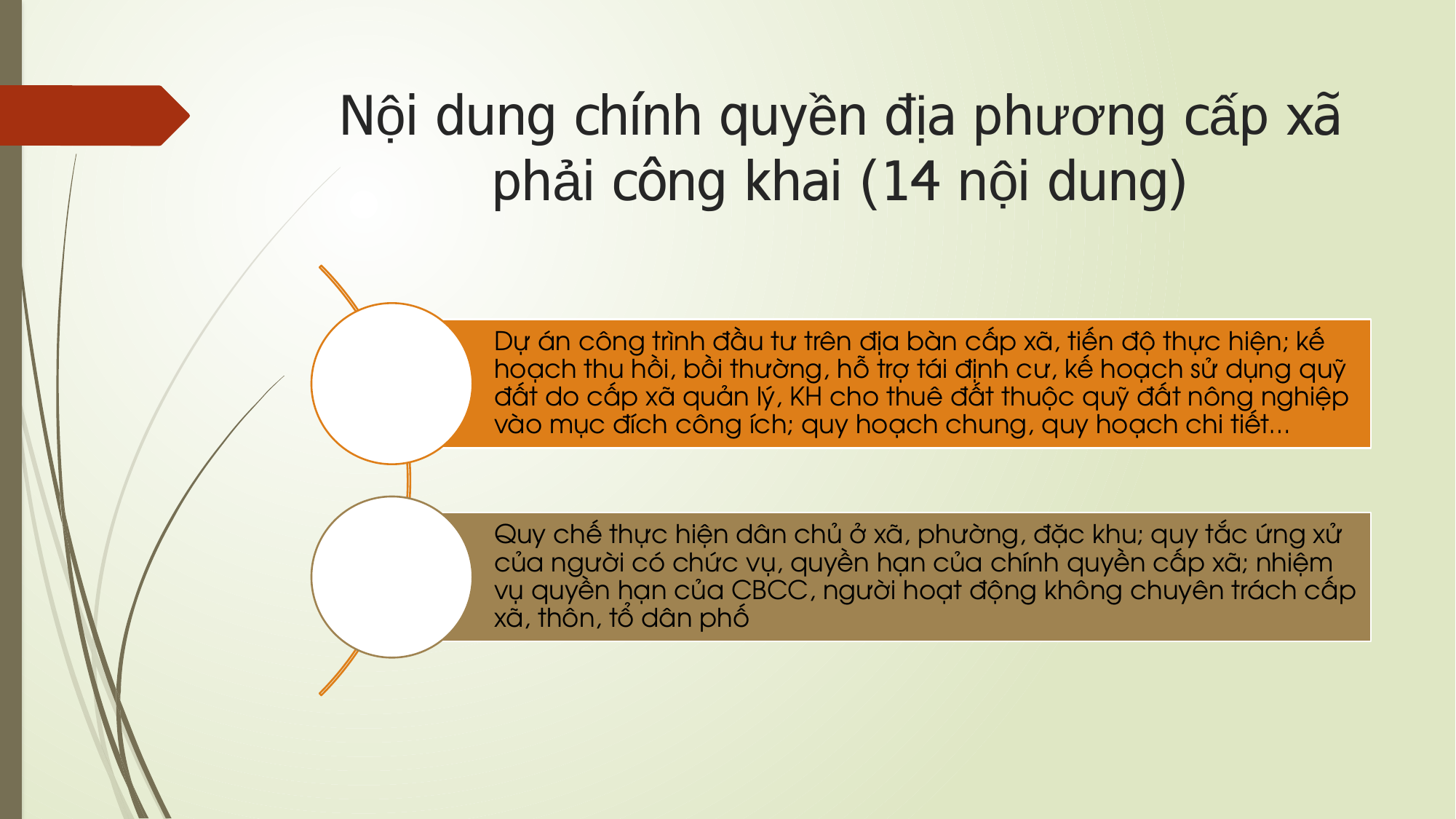

# Nội dung chính quyền địa phương cấp xã phải công khai (14 nội dung)
Dự án công trình đầu tư trên địa bàn cấp xã, tiến độ thực hiện; kế hoạch thu hồi, bồi thường, hỗ trợ tái định cư, kế hoạch sử dụng quỹ đất do cấp xã quản lý, KH cho thuê đất thuộc quỹ đất nông nghiệp vào mục đích công ích; quy hoạch chung, quy hoạch chi tiết…
Quy chế thực hiện dân chủ ở xã, phường, đặc khu; quy tắc ứng xử của người có chức vụ, quyền hạn của chính quyền cấp xã; nhiệm vụ quyền hạn của CBCC, người hoạt động không chuyên trách cấp xã, thôn, tổ dân phố